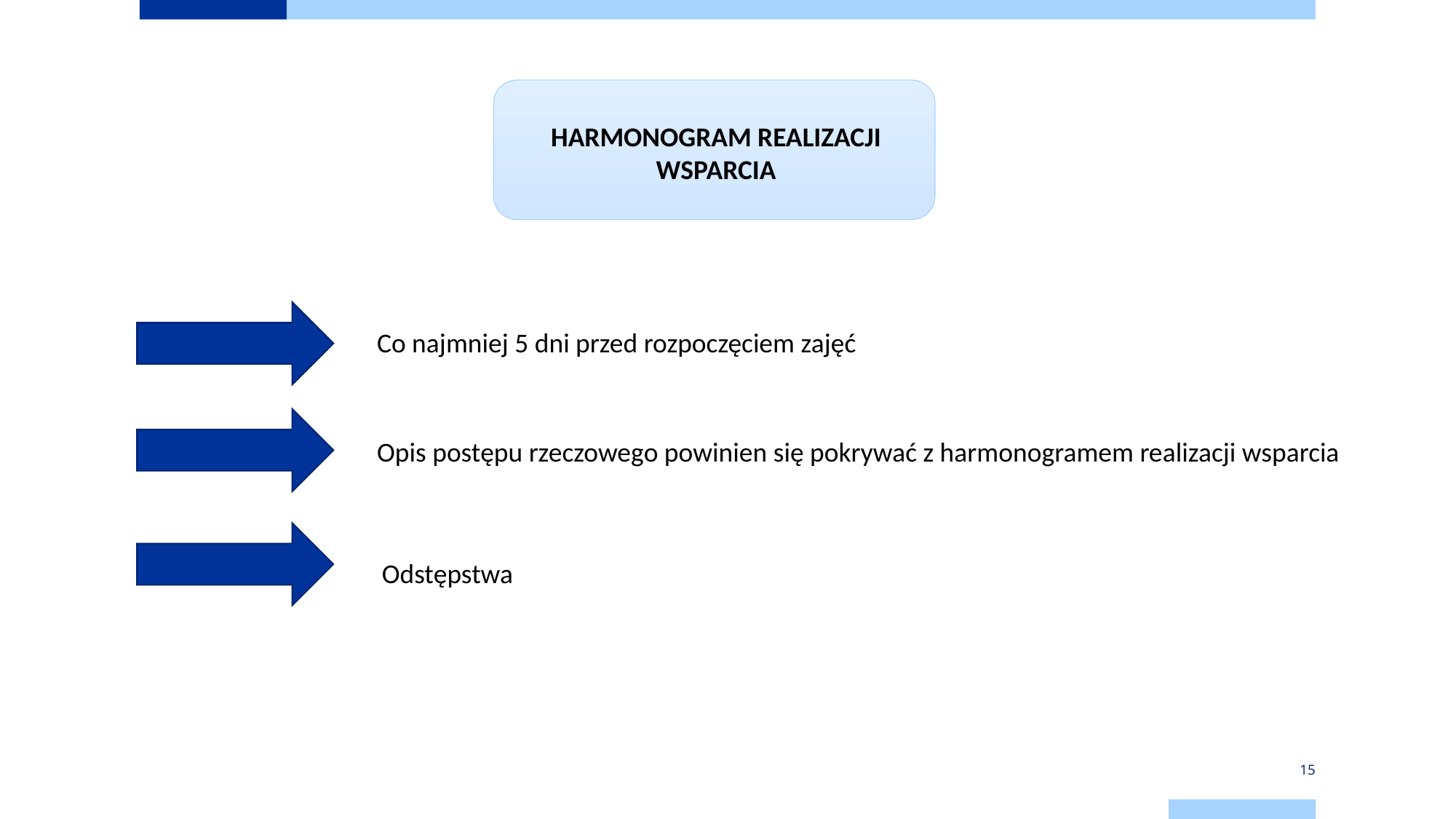

HARMONOGRAM REALIZACJI WSPARCIA

Co najmniej 5 dni przed rozpoczęciem zajęć

Opis postępu rzeczowego powinien się pokrywać z harmonogramem realizacji wsparcia

Odstępstwa
15